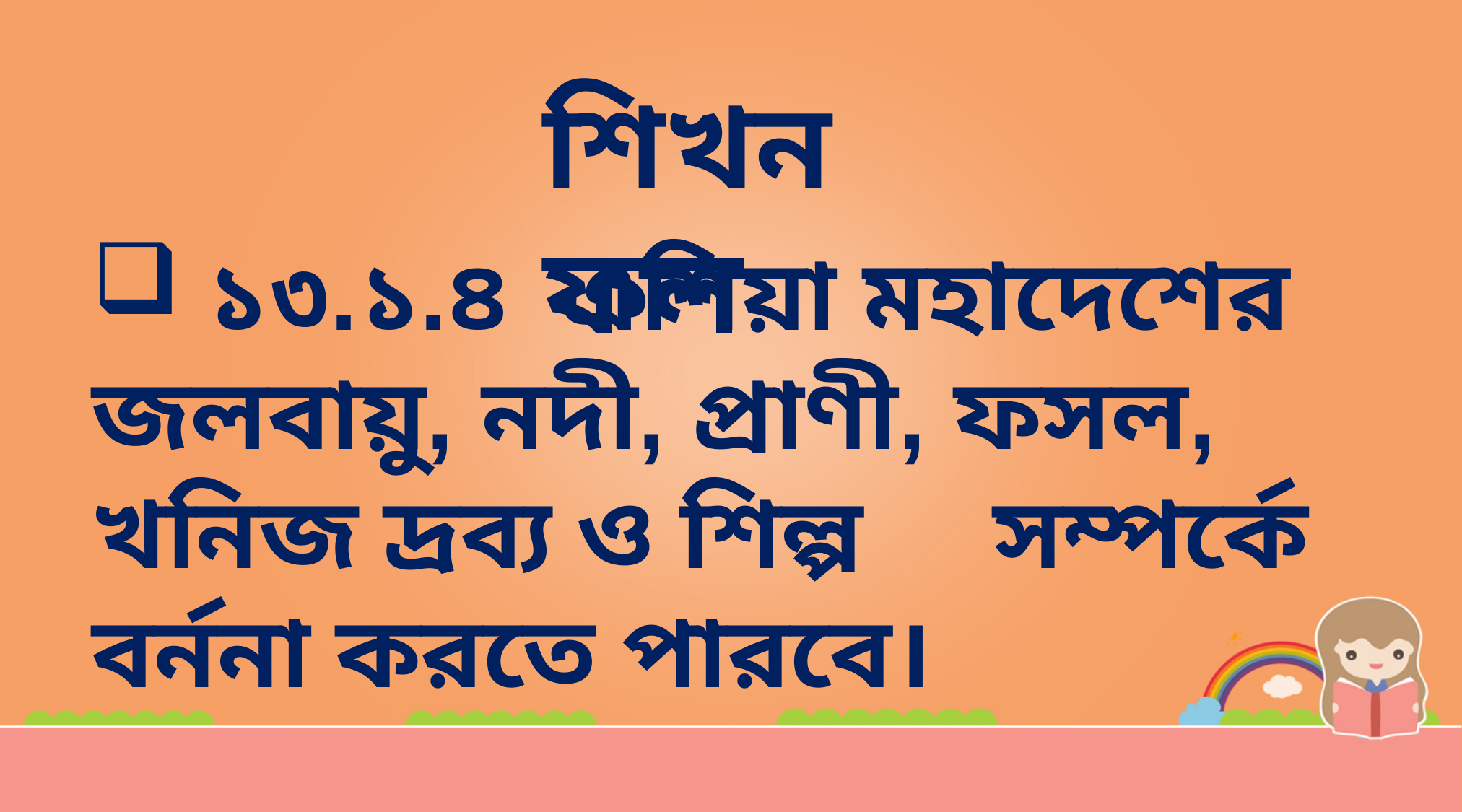

শিখনফল
 ১৩.১.৪  এশিয়া মহাদেশের জলবায়ু, নদী, প্রাণী, ফসল, খনিজ দ্রব্য ও শিল্প     সম্পর্কে বর্ননা করতে পারবে।